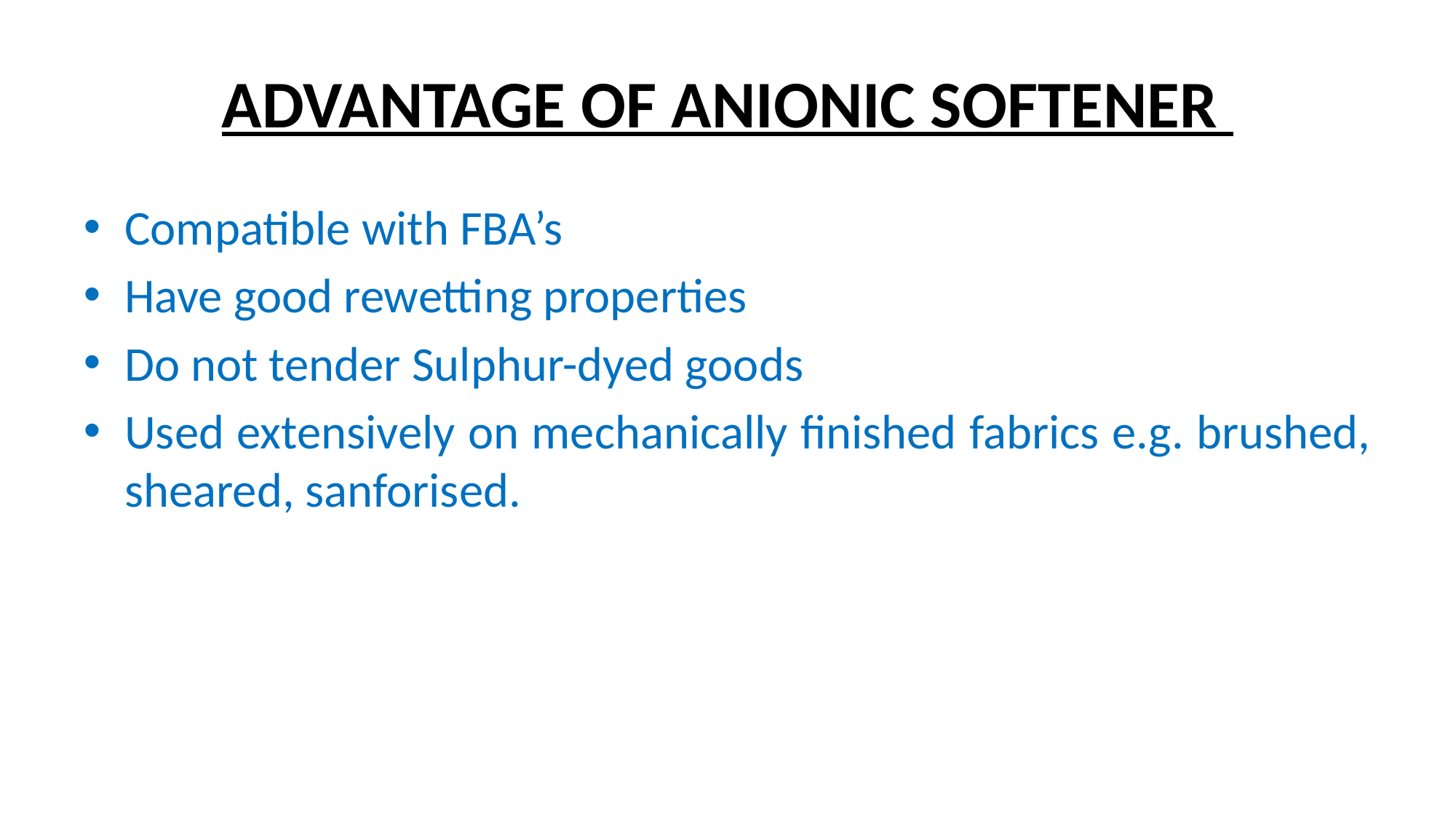

# ADVANTAGE OF ANIONIC SOFTENER
Compatible with FBA’s
Have good rewetting properties
Do not tender Sulphur-dyed goods
Used extensively on mechanically finished fabrics e.g. brushed, sheared, sanforised.